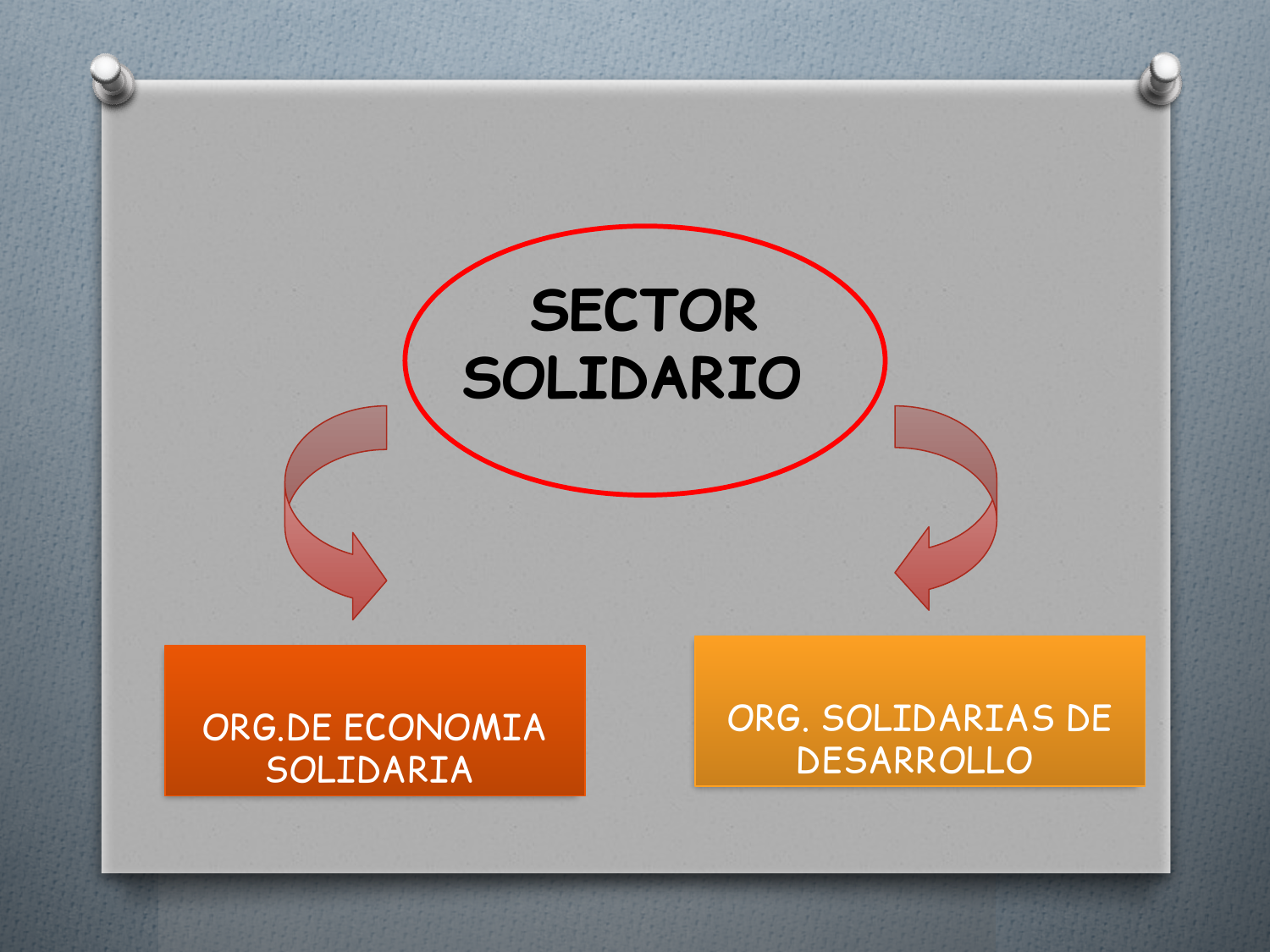

SECTOR SOLIDARIO

ORG. SOLIDARIAS DE DESARROLLO
ORG.DE ECONOMIA SOLIDARIA